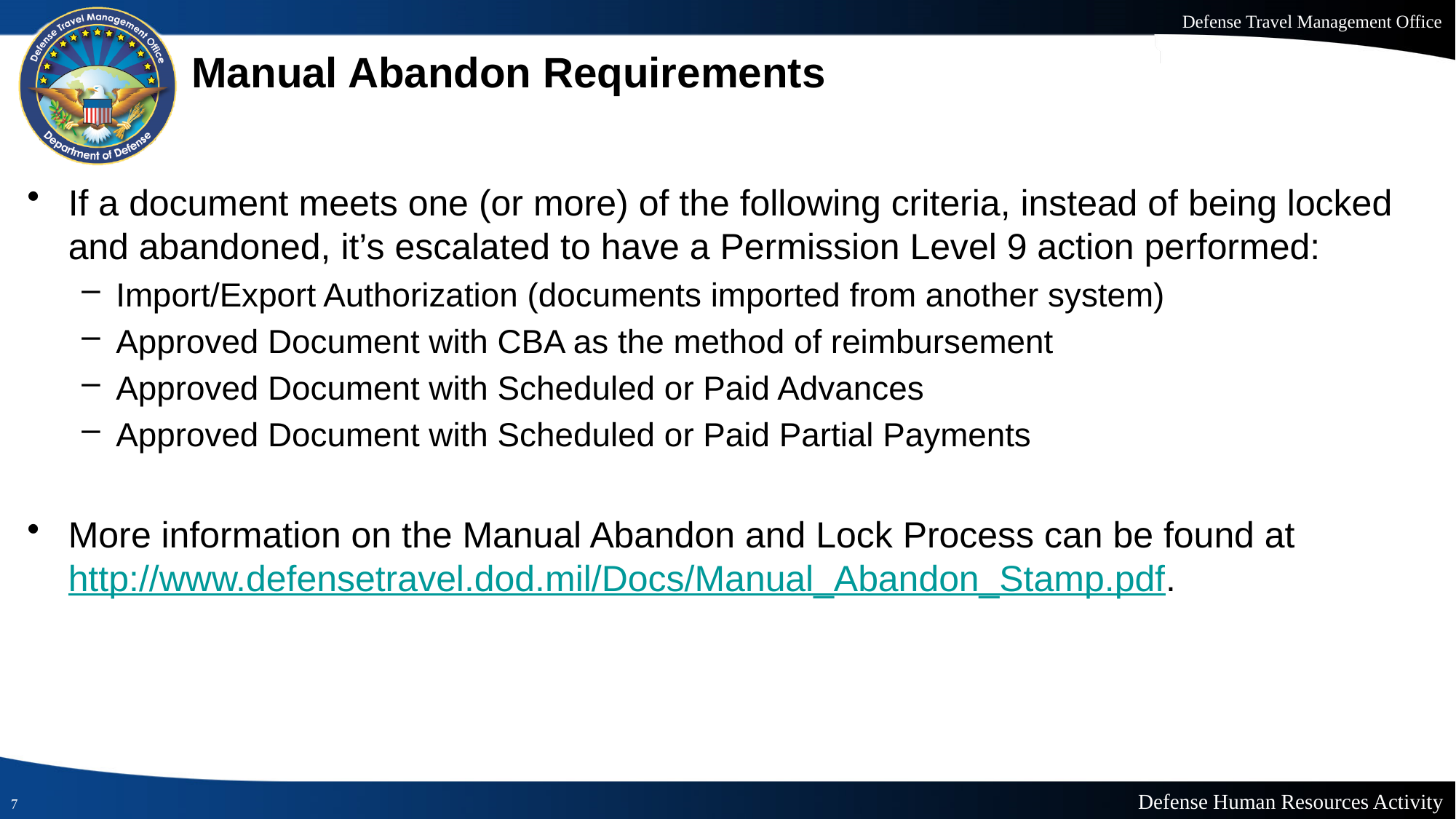

# Manual Abandon Requirements
If a document meets one (or more) of the following criteria, instead of being locked and abandoned, it’s escalated to have a Permission Level 9 action performed:
Import/Export Authorization (documents imported from another system)
Approved Document with CBA as the method of reimbursement
Approved Document with Scheduled or Paid Advances
Approved Document with Scheduled or Paid Partial Payments

More information on the Manual Abandon and Lock Process can be found at http://www.defensetravel.dod.mil/Docs/Manual_Abandon_Stamp.pdf.
7